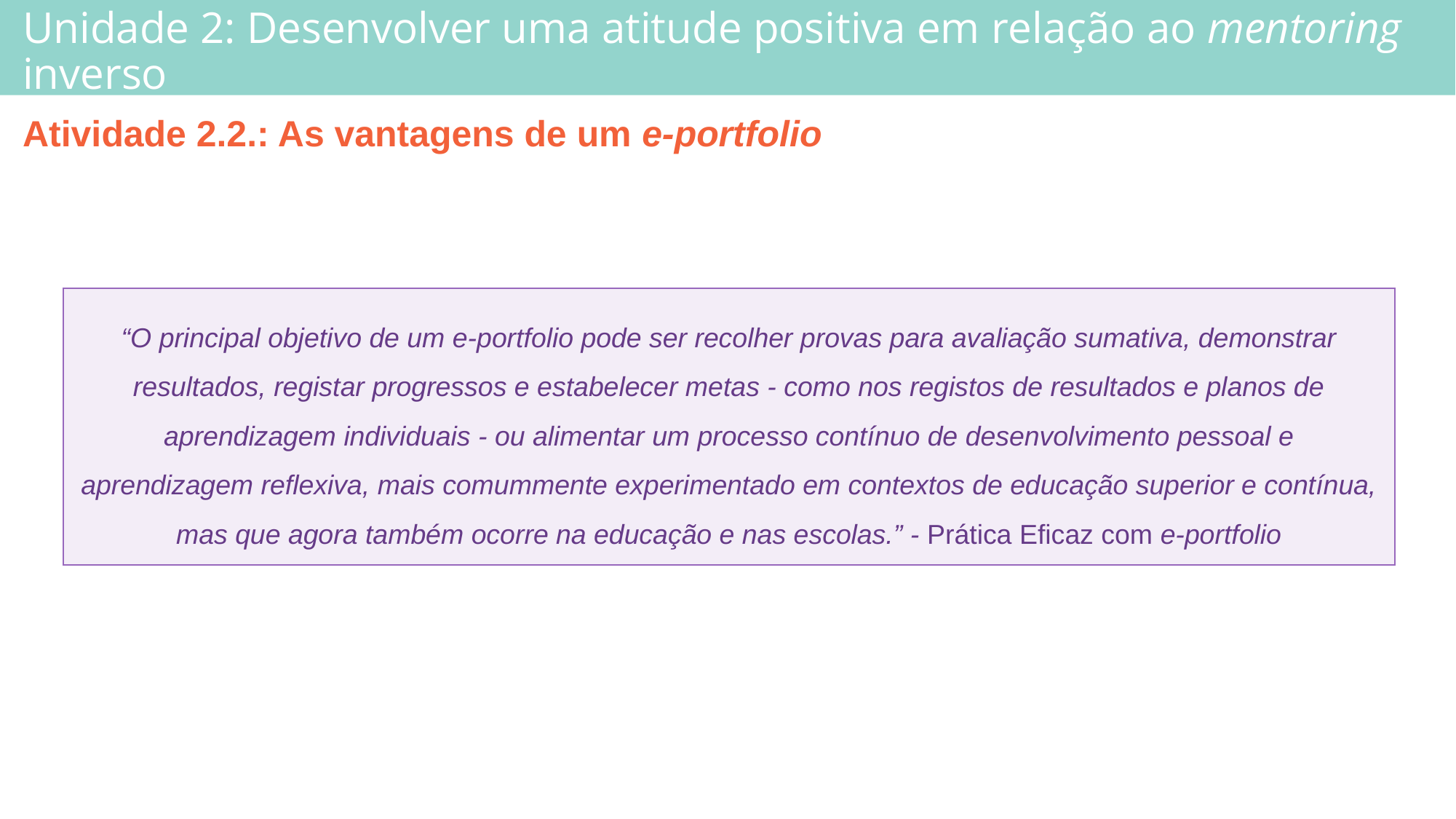

# Unidade 2: Desenvolver uma atitude positiva em relação ao mentoring inverso
Atividade 2.2.: As vantagens de um e-portfolio

“O principal objetivo de um e-portfolio pode ser recolher provas para avaliação sumativa, demonstrar resultados, registar progressos e estabelecer metas - como nos registos de resultados e planos de aprendizagem individuais - ou alimentar um processo contínuo de desenvolvimento pessoal e aprendizagem reflexiva, mais comummente experimentado em contextos de educação superior e contínua, mas que agora também ocorre na educação e nas escolas.” - Prática Eficaz com e-portfolio